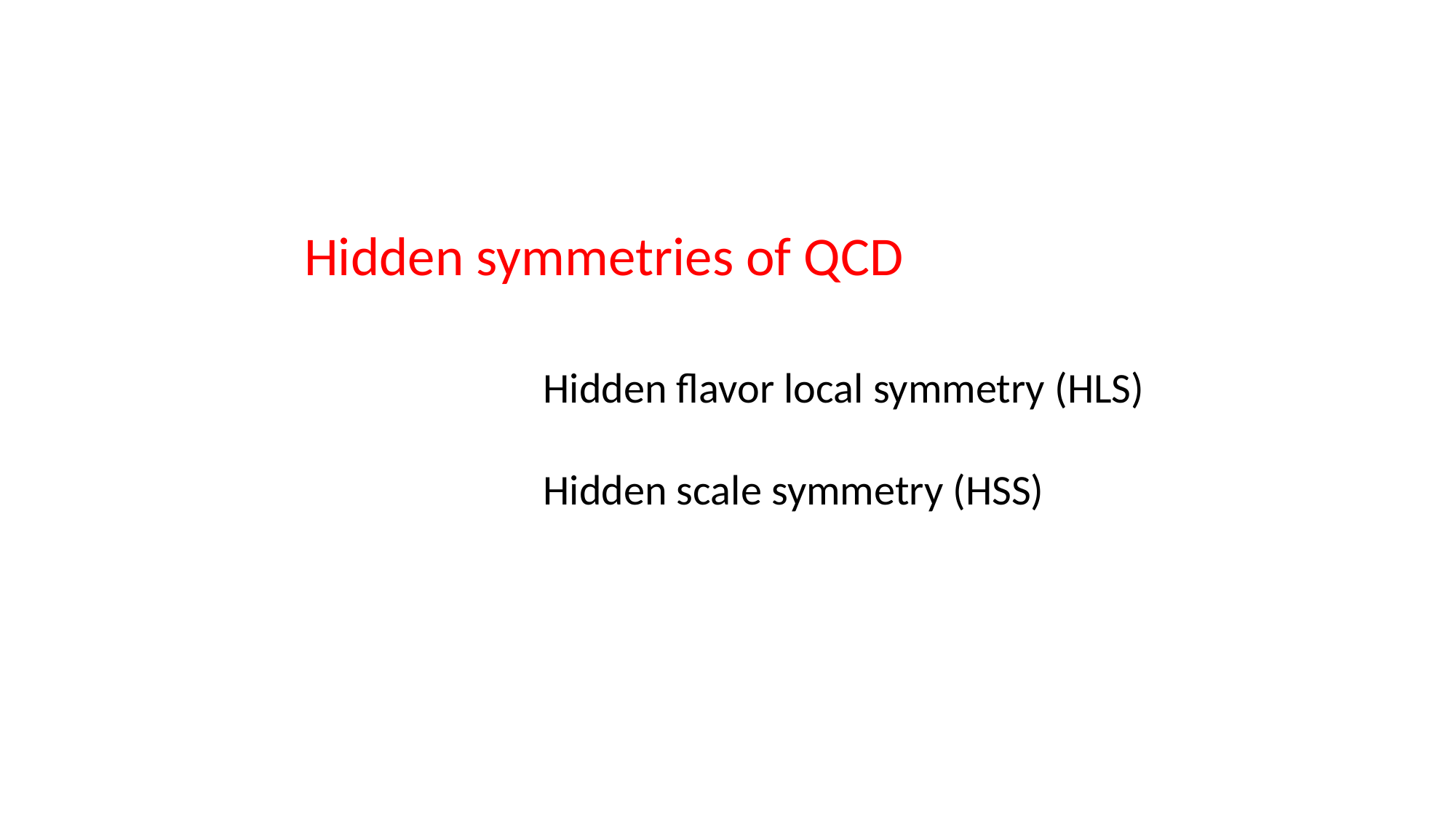

Hidden symmetries of QCD
Hidden flavor local symmetry (HLS)

Hidden scale symmetry (HSS)